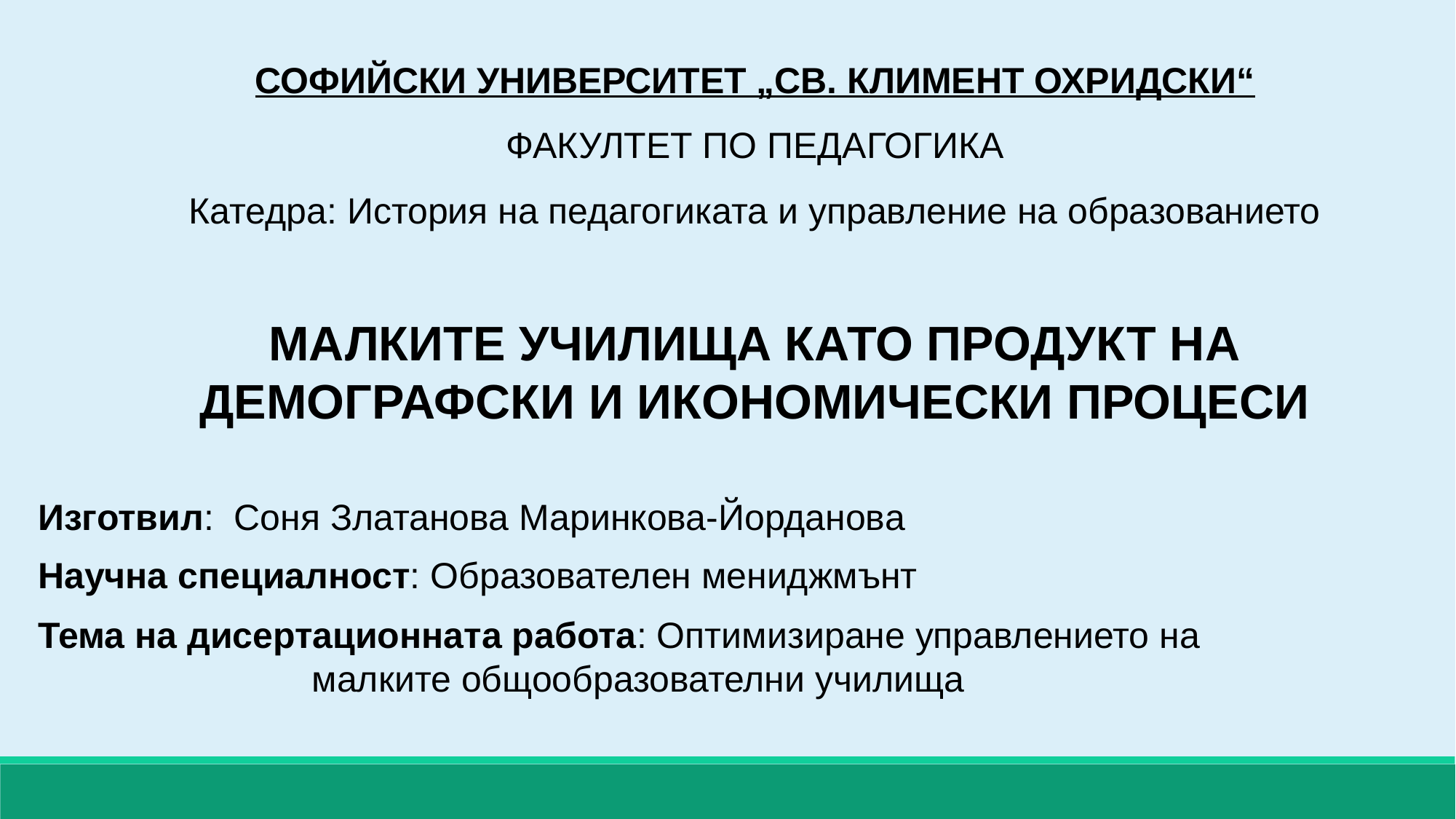

СОФИЙСКИ УНИВЕРСИТЕТ „СВ. КЛИМЕНТ ОХРИДСКИ“
ФАКУЛТЕТ ПО ПЕДАГОГИКА
Катедра: История на педагогиката и управление на образованието

 МАЛКИТЕ УЧИЛИЩА КАТО ПРОДУКТ НА
ДЕМОГРАФСКИ И ИКОНОМИЧЕСКИ ПРОЦЕСИ

Изготвил:  Соня Златанова Маринкова-Йорданова
Научна специалност: Образователен мениджмънт
Тема на дисертационната работа: Оптимизиране управлението на                                                      малките общообразователни училища